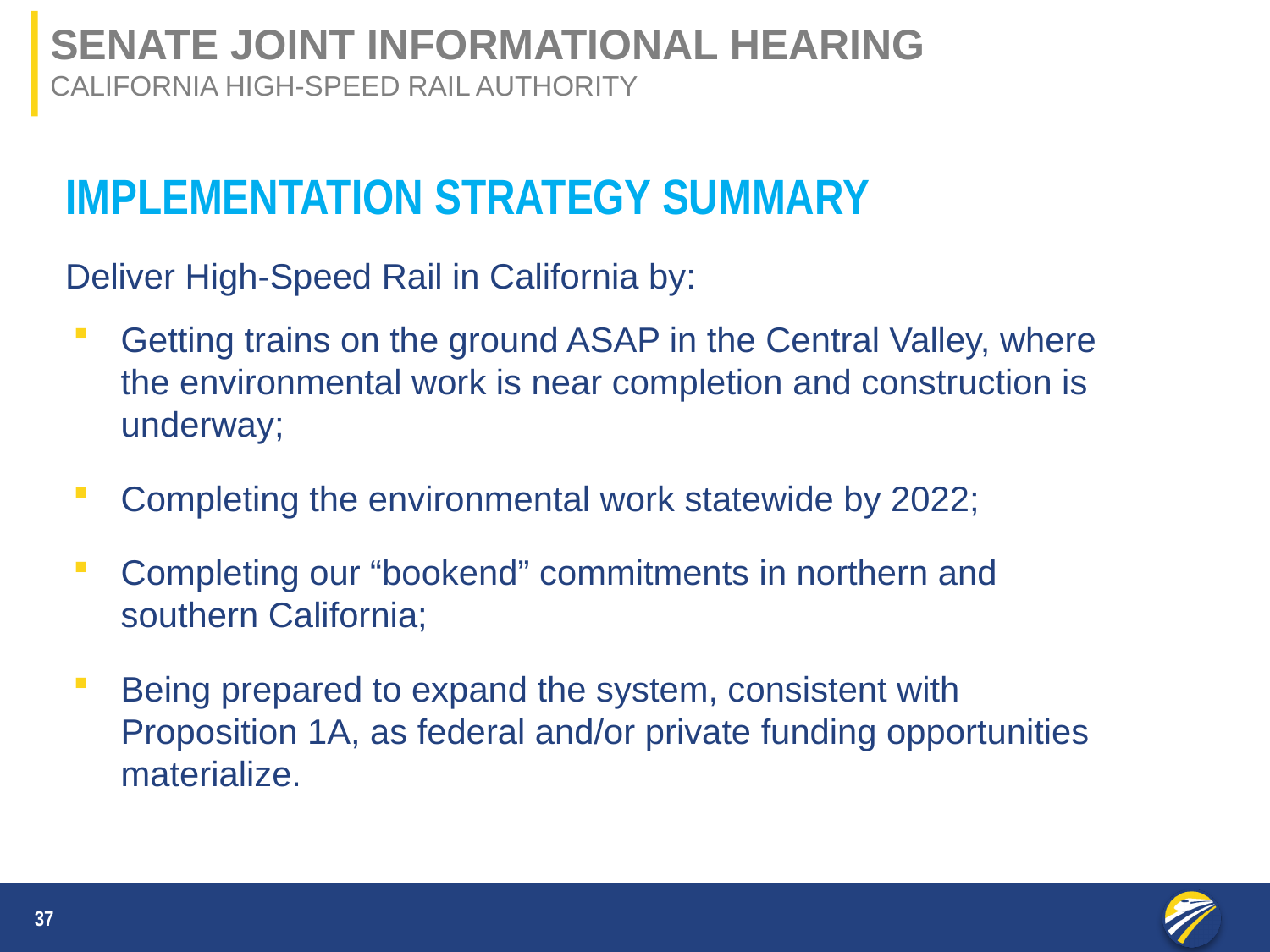

Senate Joint informational hearing
California high-speed rail authority
IMPLEMENTATION STRATEGY SUMMARY
Deliver High-Speed Rail in California by:
Getting trains on the ground ASAP in the Central Valley, where the environmental work is near completion and construction is underway;
Completing the environmental work statewide by 2022;
Completing our “bookend” commitments in northern and southern California;
Being prepared to expand the system, consistent with Proposition 1A, as federal and/or private funding opportunities materialize.

37